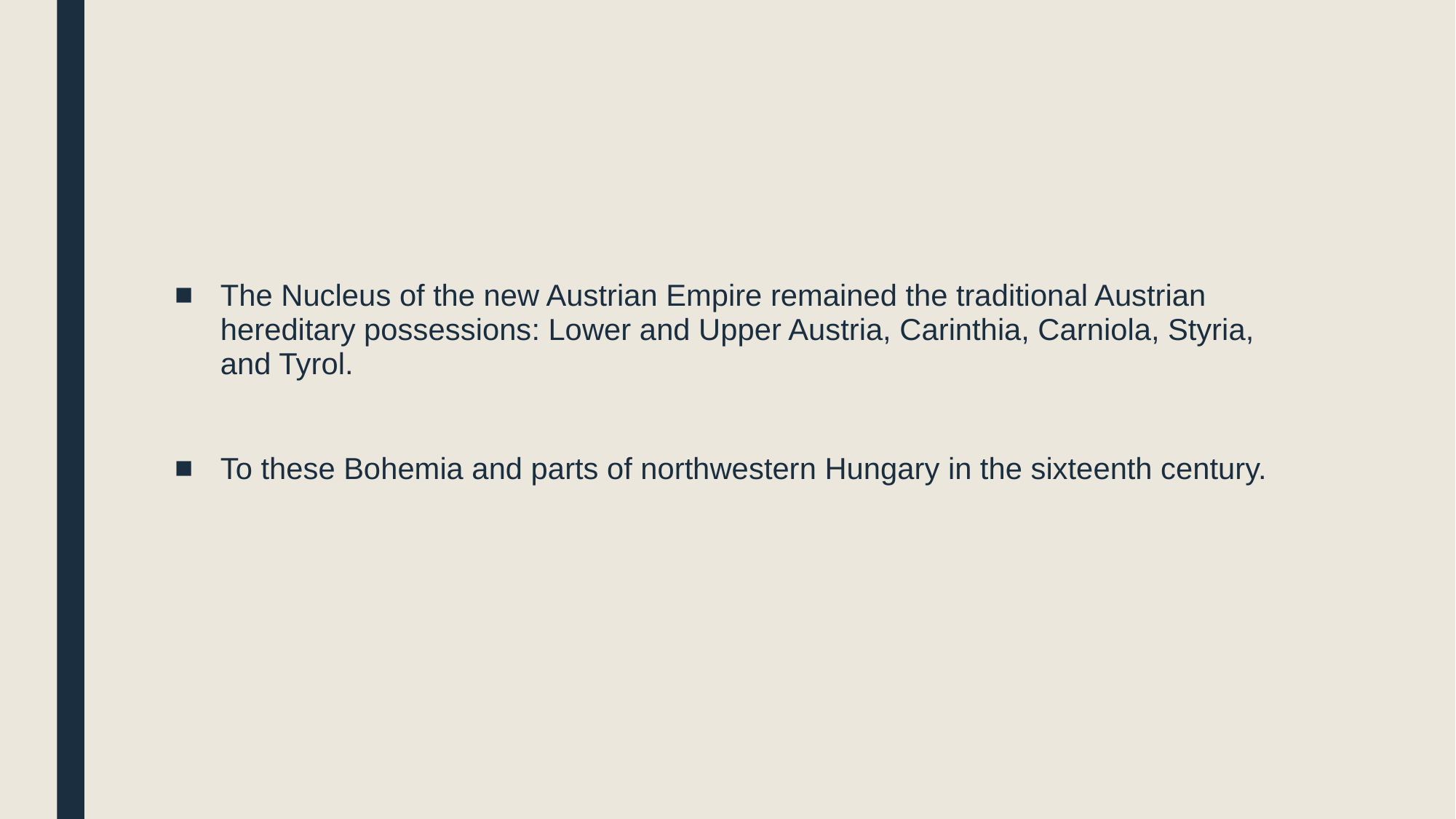

#
The Nucleus of the new Austrian Empire remained the traditional Austrian hereditary possessions: Lower and Upper Austria, Carinthia, Carniola, Styria, and Tyrol.

To these Bohemia and parts of northwestern Hungary in the sixteenth century.